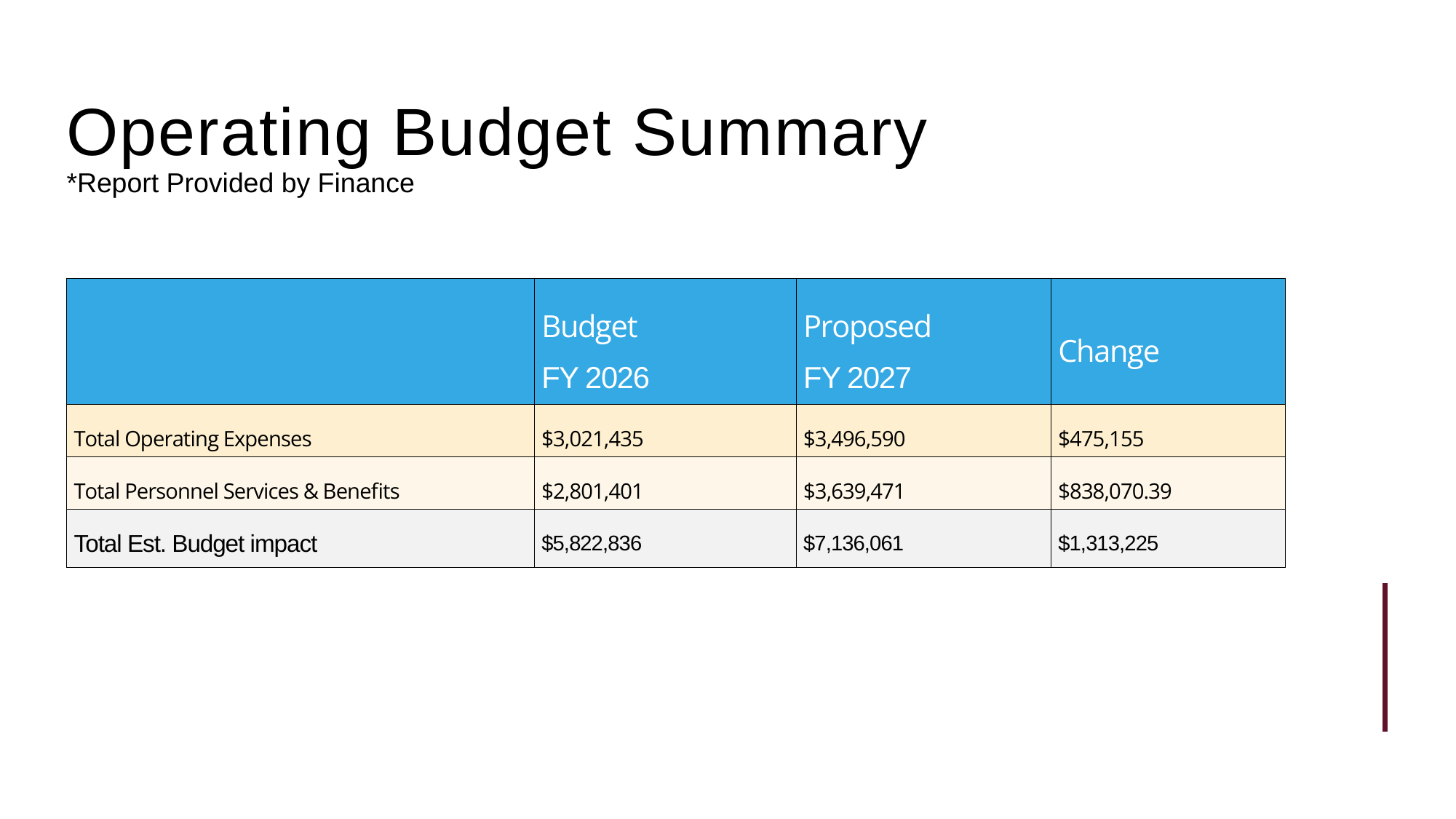

Operating Budget Summary
*Report Provided by Finance
|  | Budget FY 2026 | Proposed FY 2027 | Change |
| --- | --- | --- | --- |
| Total Operating Expenses | $3,021,435 | $3,496,590 | $475,155 |
| Total Personnel Services & Benefits | $2,801,401 | $3,639,471 | $838,070.39 |
| Total Est. Budget impact | $5,822,836 | $7,136,061 | $1,313,225 |